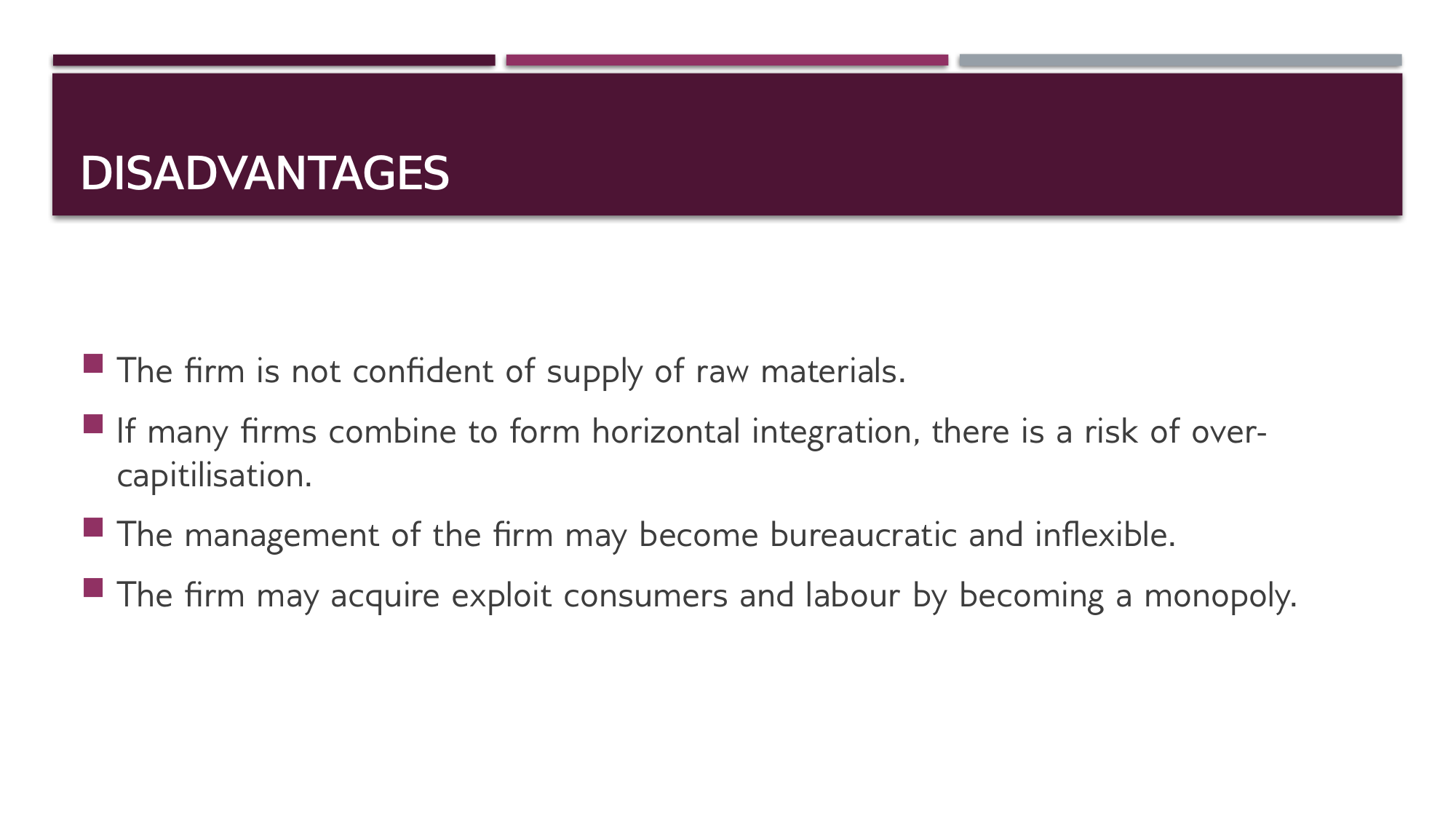

# Disadvantages
The firm is not confident of supply of raw materials.
If many firms combine to form horizontal integration, there is a risk of over-capitilisation.
The management of the firm may become bureaucratic and inflexible.
The firm may acquire exploit consumers and labour by becoming a monopoly.